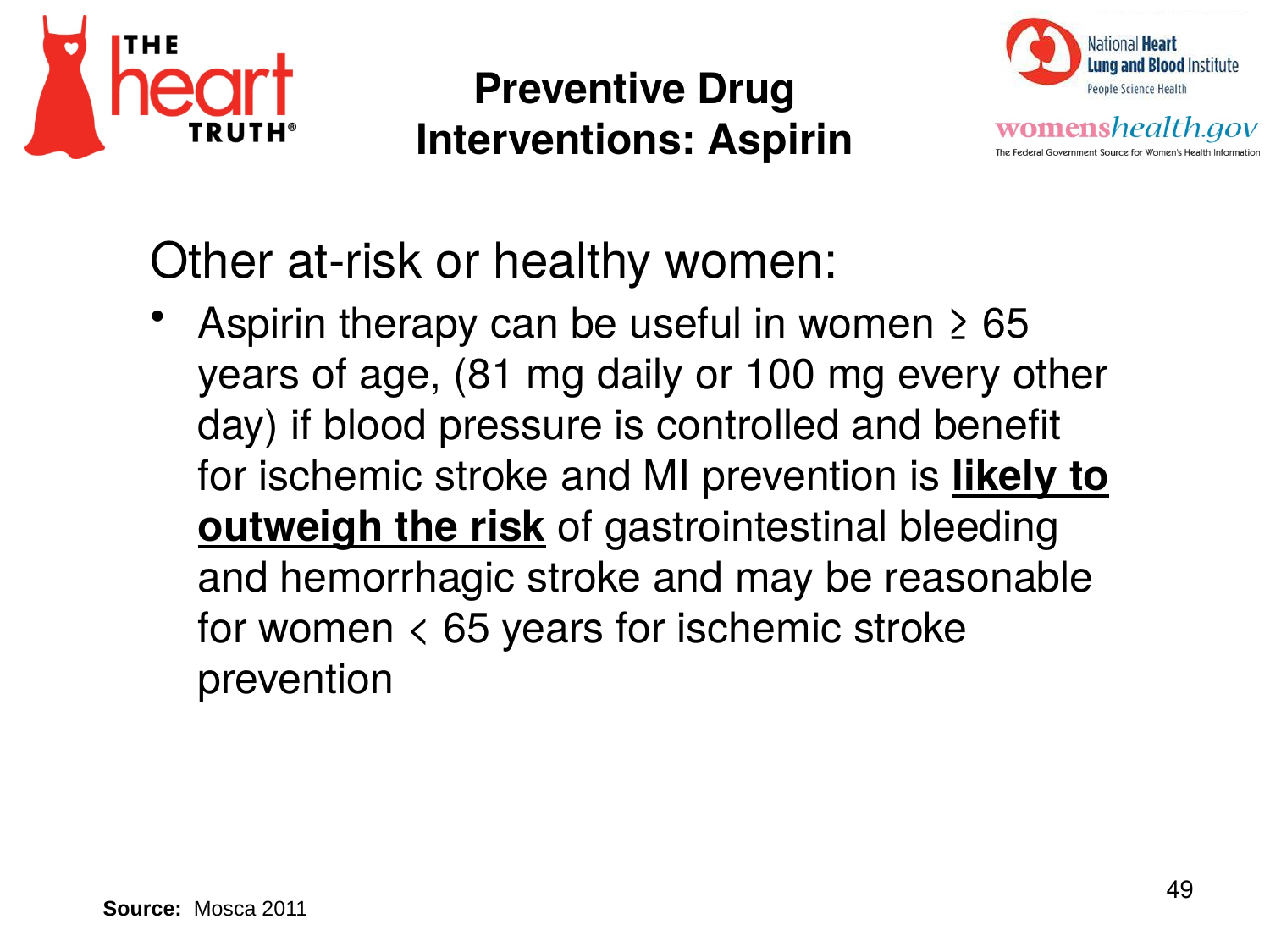

Preventive Drug Interventions: Aspirin
Other at-risk or healthy women:
Aspirin therapy can be useful in women ≥ 65 years of age, (81 mg daily or 100 mg every other day) if blood pressure is controlled and benefit for ischemic stroke and MI prevention is likely to outweigh the risk of gastrointestinal bleeding and hemorrhagic stroke and may be reasonable for women < 65 years for ischemic stroke prevention
49
 Source:  Mosca 2011